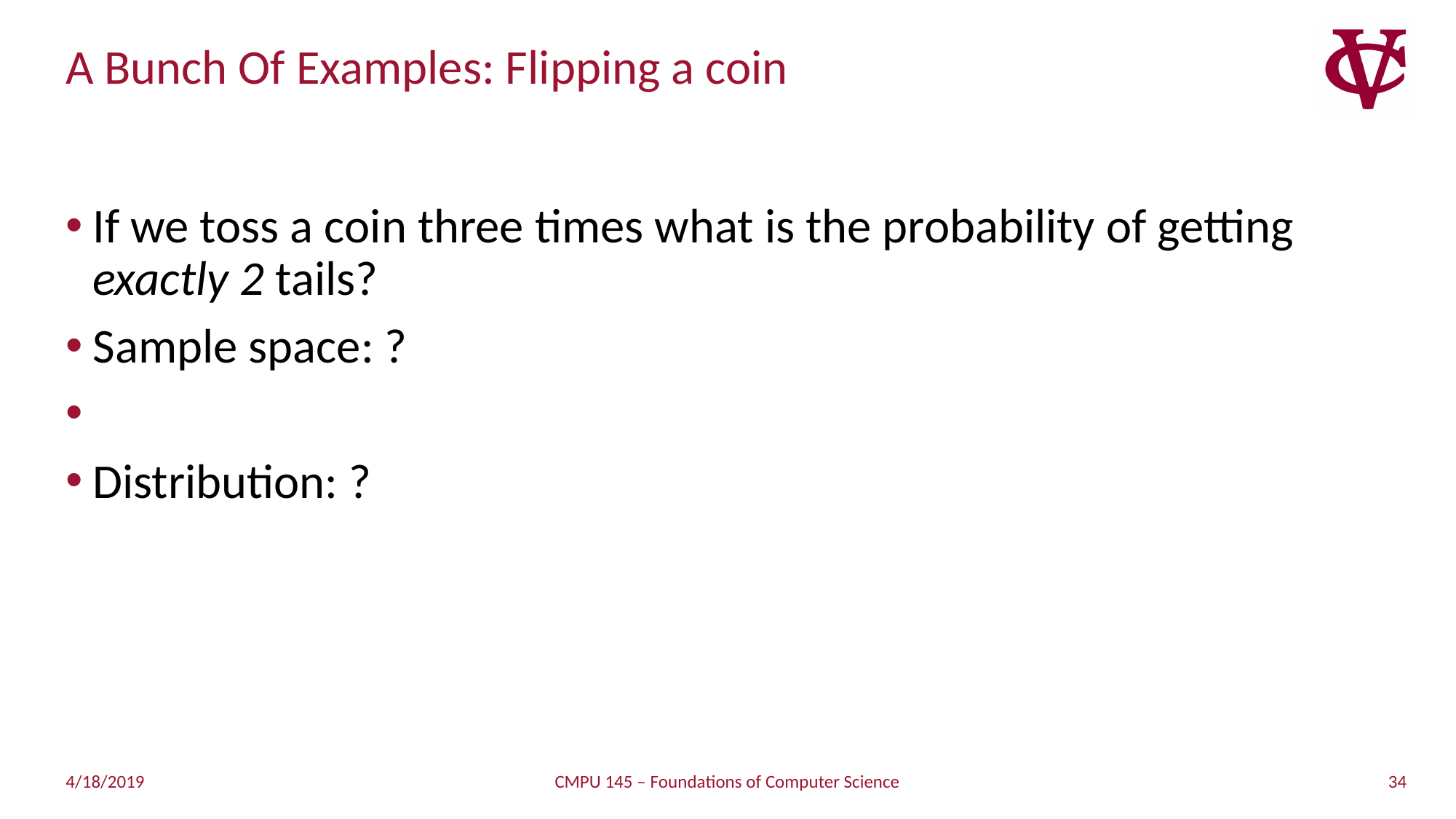

# A Bunch Of Examples: Flipping a coin

If we toss a coin three times what is the probability of getting exactly 2 tails?
Sample space: ?

Distribution: ?
34
4/18/2019
CMPU 145 – Foundations of Computer Science